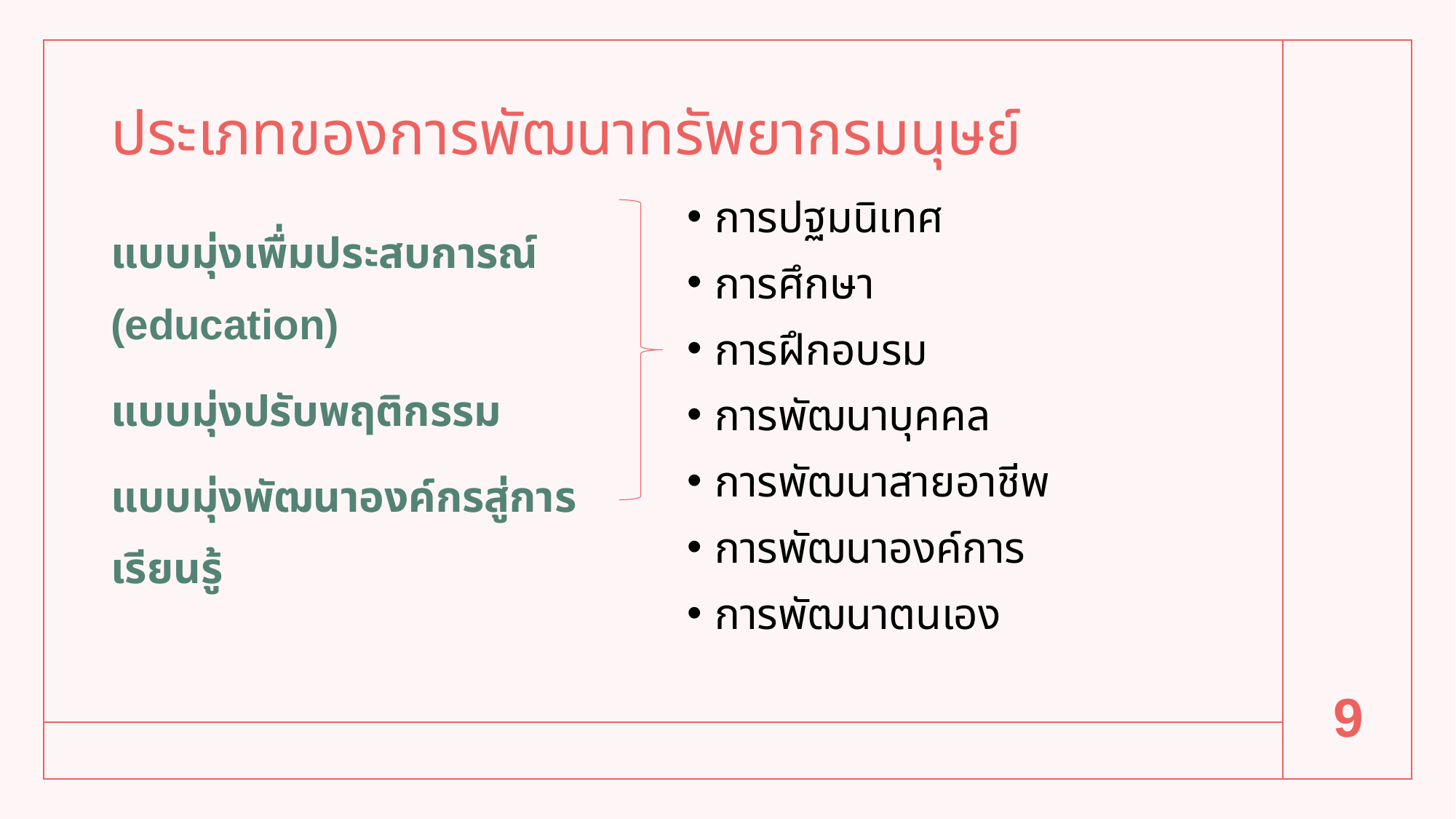

# ประเภทของการพัฒนาทรัพยากรมนุษย์
การปฐมนิเทศ
การศึกษา
การฝึกอบรม
การพัฒนาบุคคล
การพัฒนาสายอาชีพ
การพัฒนาองค์การ
การพัฒนาตนเอง
แบบมุ่งเพื่มประสบการณ์ (education)
แบบมุ่งปรับพฤติกรรม
แบบมุ่งพัฒนาองค์กรสู่การเรียนรู้

9